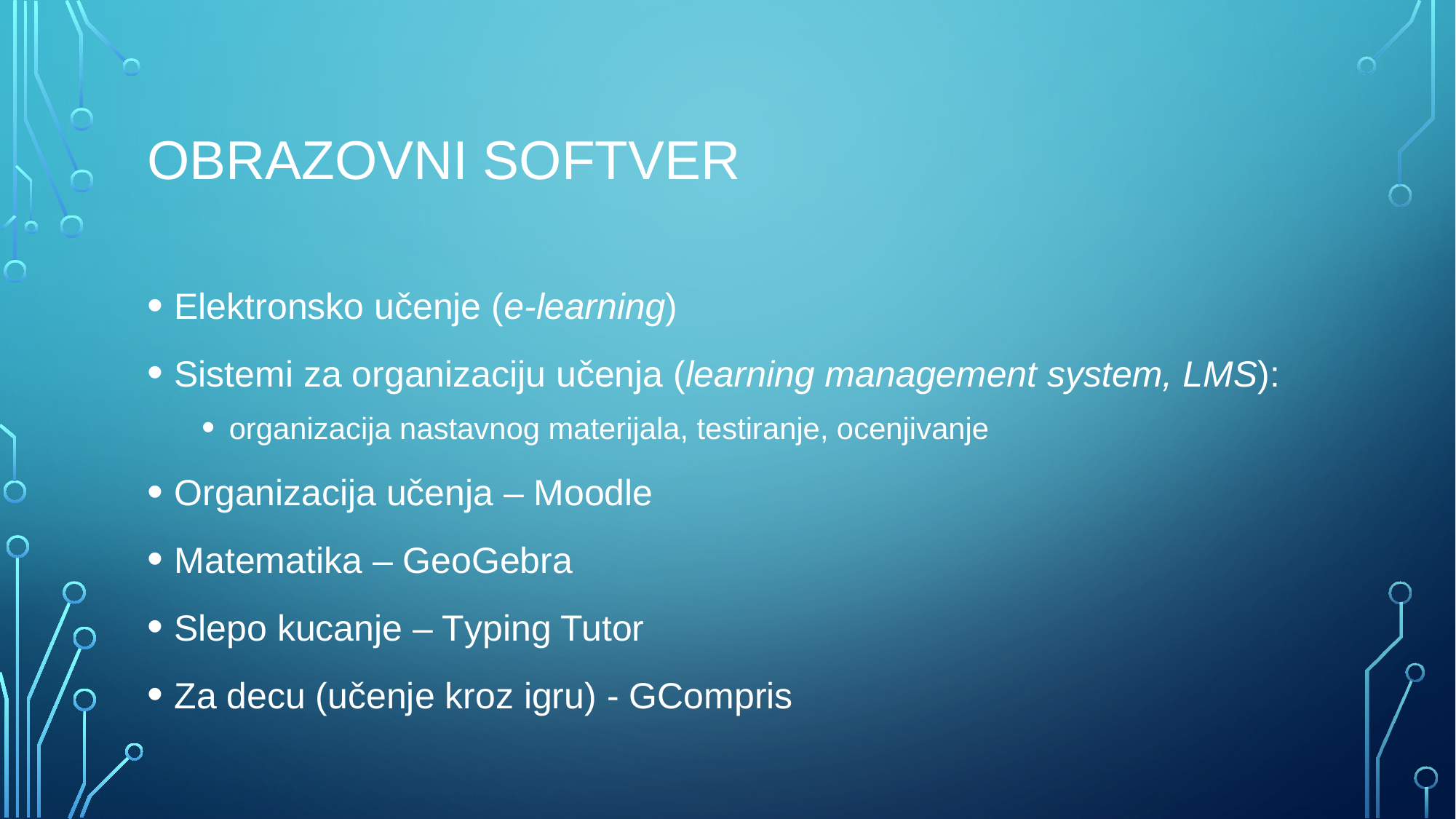

# Obrazovni Softver
Elektronsko učenje (e-learning)
Sistemi za organizaciju učenja (learning management system, LMS):
organizacija nastavnog materijala, testiranje, ocenjivanje
Organizacija učenja – Moodle
Matematika – GeoGebra
Slepo kucanje – Typing Tutor
Za decu (učenje kroz igru) - GCompris